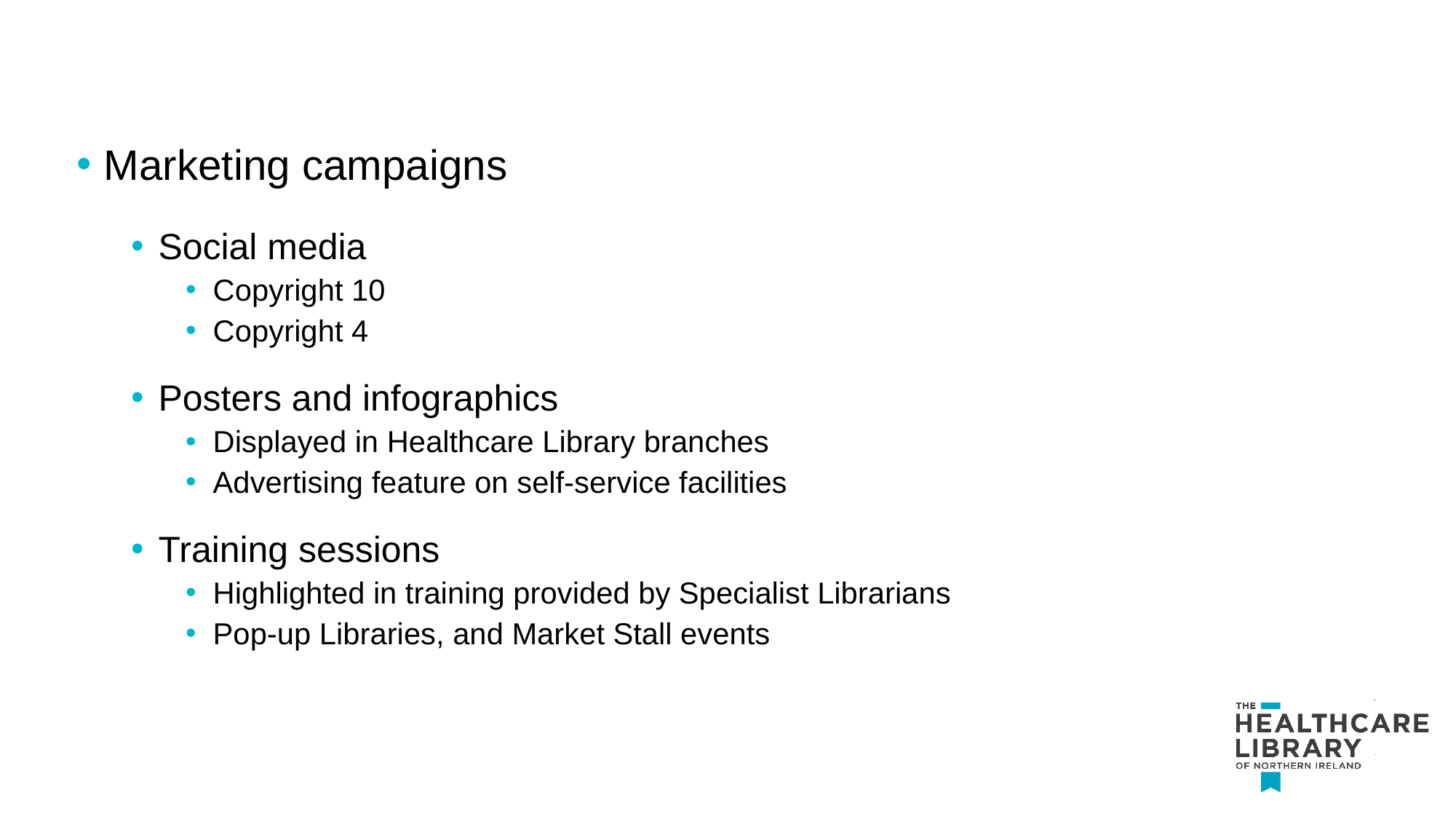

Marketing campaigns

Social media
Copyright 10
Copyright 4

Posters and infographics
Displayed in Healthcare Library branches
Advertising feature on self-service facilities

Training sessions
Highlighted in training provided by Specialist Librarians
Pop-up Libraries, and Market Stall events